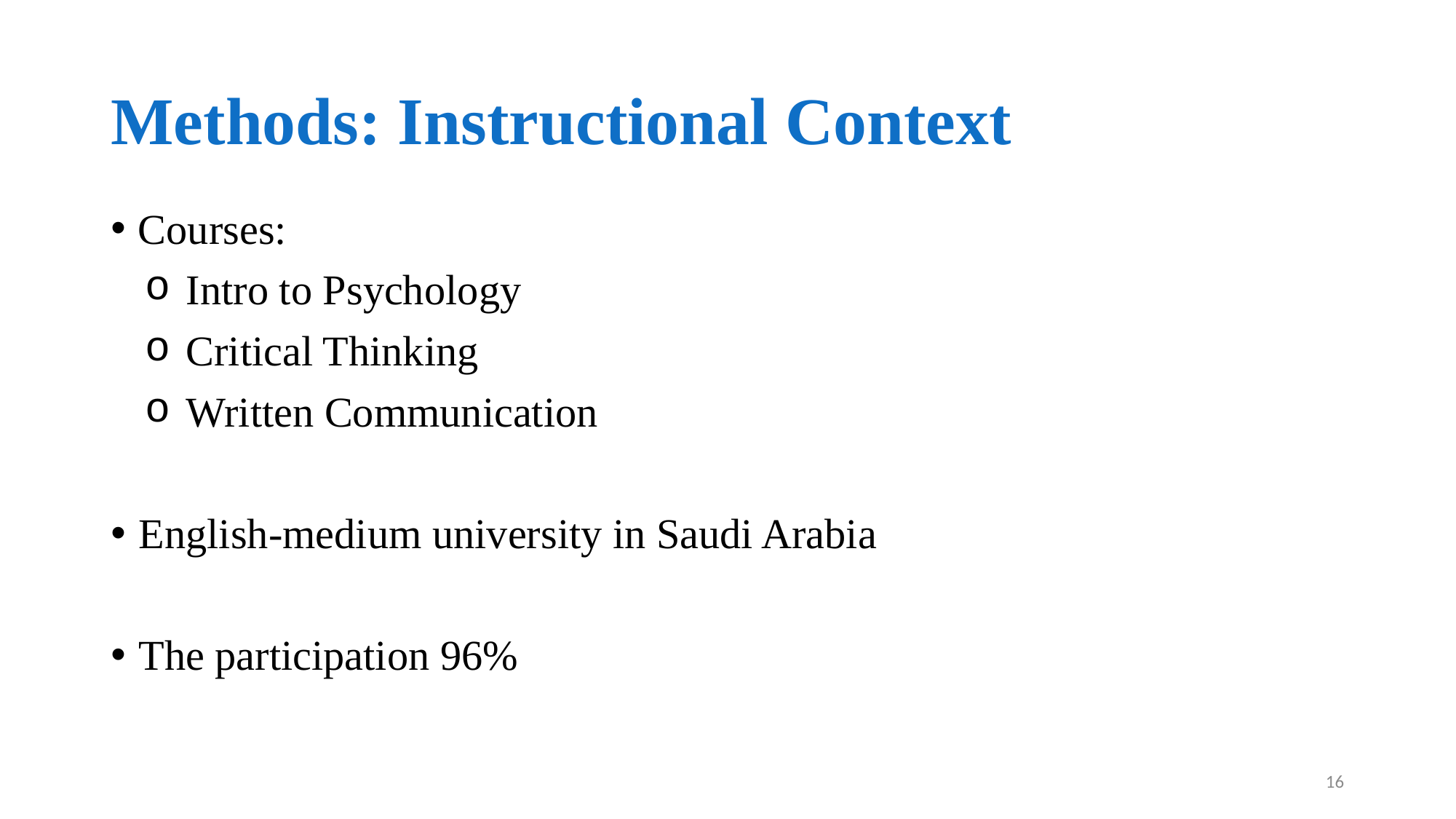

# Methods: Instructional Context
Courses:
Intro to Psychology
Critical Thinking
Written Communication

English-medium university in Saudi Arabia

The participation 96%

16